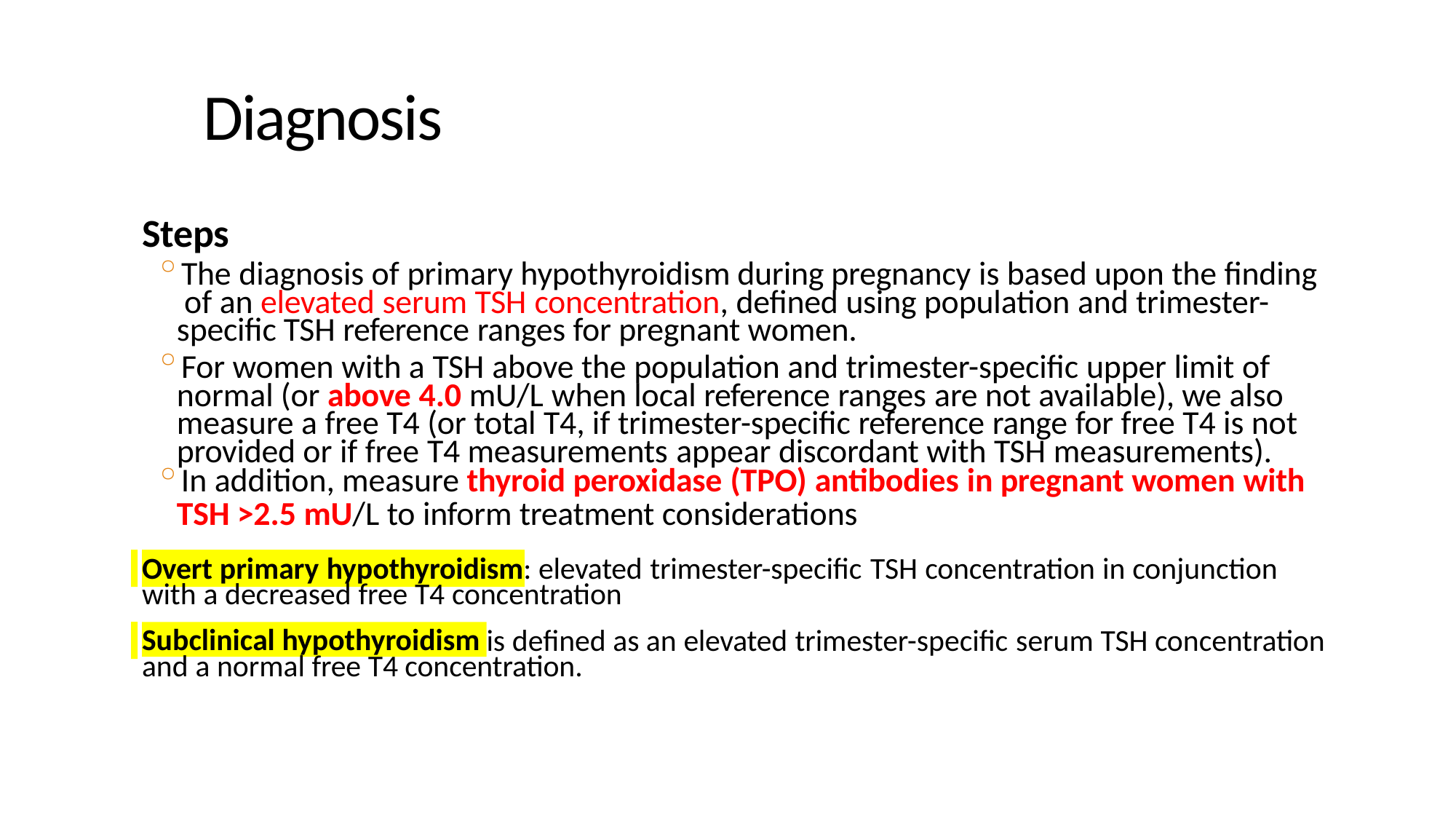

# Diagnosis
Steps
The diagnosis of primary hypothyroidism during pregnancy is based upon the finding  of an elevated serum TSH concentration, defined using population and trimester-  specific TSH reference ranges for pregnant women.
For women with a TSH above the population and trimester-specific upper limit of  normal (or above 4.0 mU/L when local reference ranges are not available), we also  measure a free T4 (or total T4, if trimester-specific reference range for free T4 is not  provided or if free T4 measurements appear discordant with TSH measurements).
In addition, measure thyroid peroxidase (TPO) antibodies in pregnant women with
TSH >2.5 mU/L to inform treatment considerations
Overt primary hypothyroidism: elevated trimester-specific TSH concentration in conjunction

with a decreased free T4 concentration
is defined as an elevated trimester-specific serum TSH concentration

Subclinical hypothyroidism
and a normal free T4 concentration.